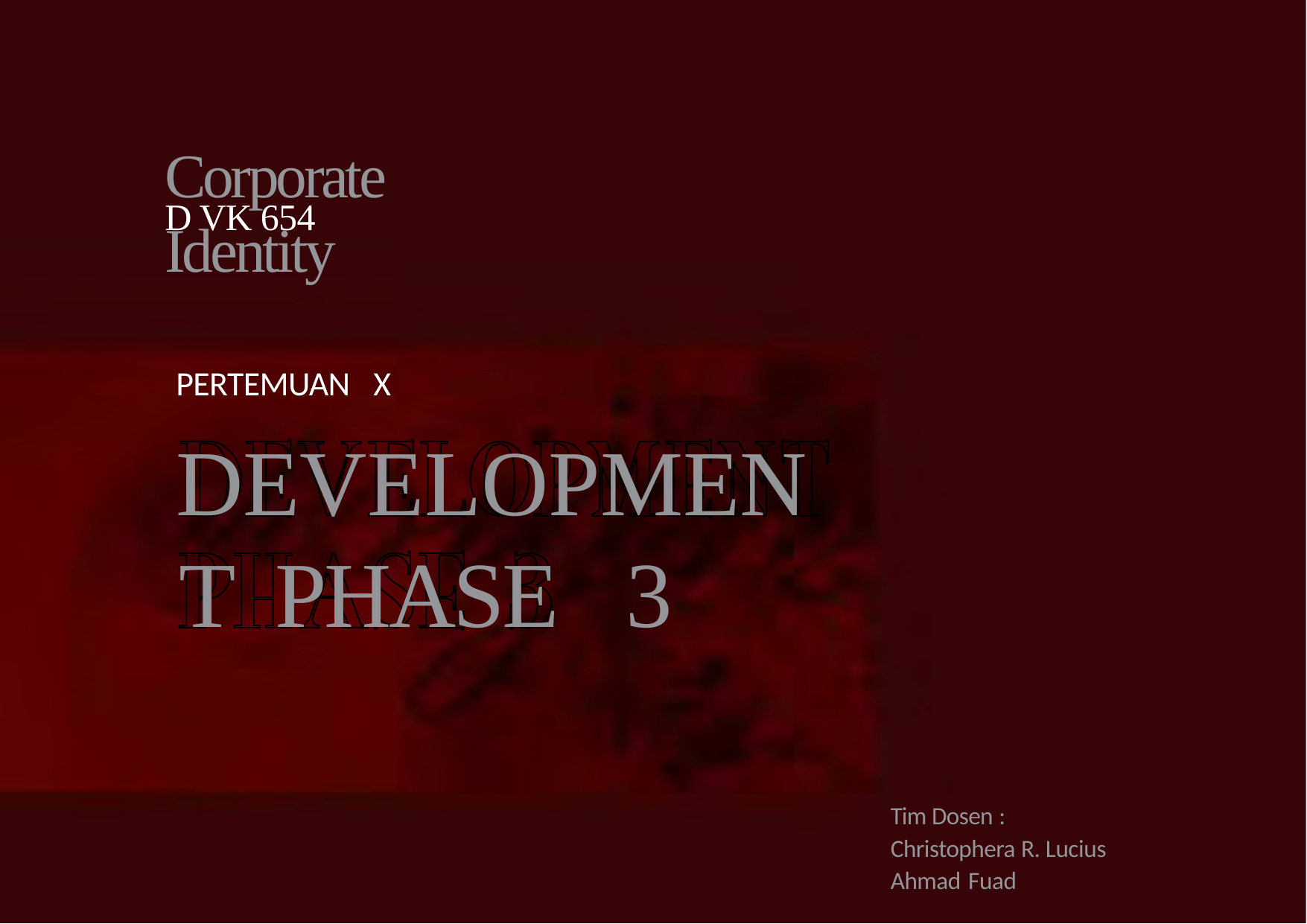

# Corporate	Identity
D VK 654
PERTEMUAN	X
DEVELOPMENT  PHASE	3

Tim Dosen :
Christophera R. Lucius  Ahmad Fuad